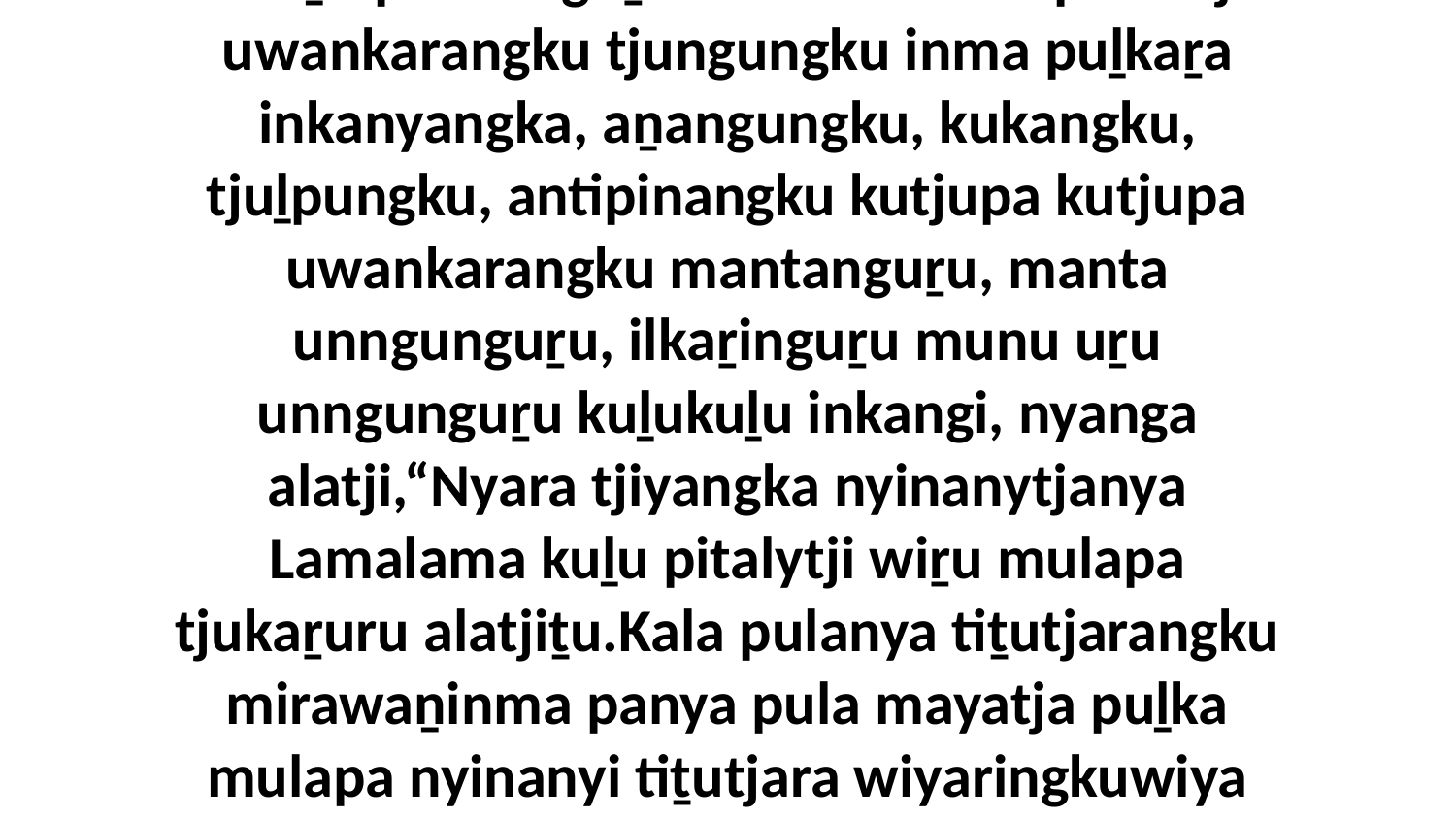

13 Kaṉa palulanguṟu kulinu Godalu paluntja uwankarangku tjungungku inma puḻkaṟa inkanyangka, aṉangungku, kukangku, tjuḻpungku, antipinangku kutjupa kutjupa uwankarangku mantanguṟu, manta unngunguṟu, ilkaṟinguṟu munu uṟu unngunguṟu kuḻukuḻu inkangi, nyanga alatji,“Nyara tjiyangka nyinanytjanya Lamalama kuḻu pitalytji wiṟu mulapa tjukaṟuru alatjiṯu.Kala pulanya tiṯutjarangku mirawaṉinma panya pula mayatja puḻka mulapa nyinanyi tiṯutjara wiyaringkuwiya alatjiṯu.”